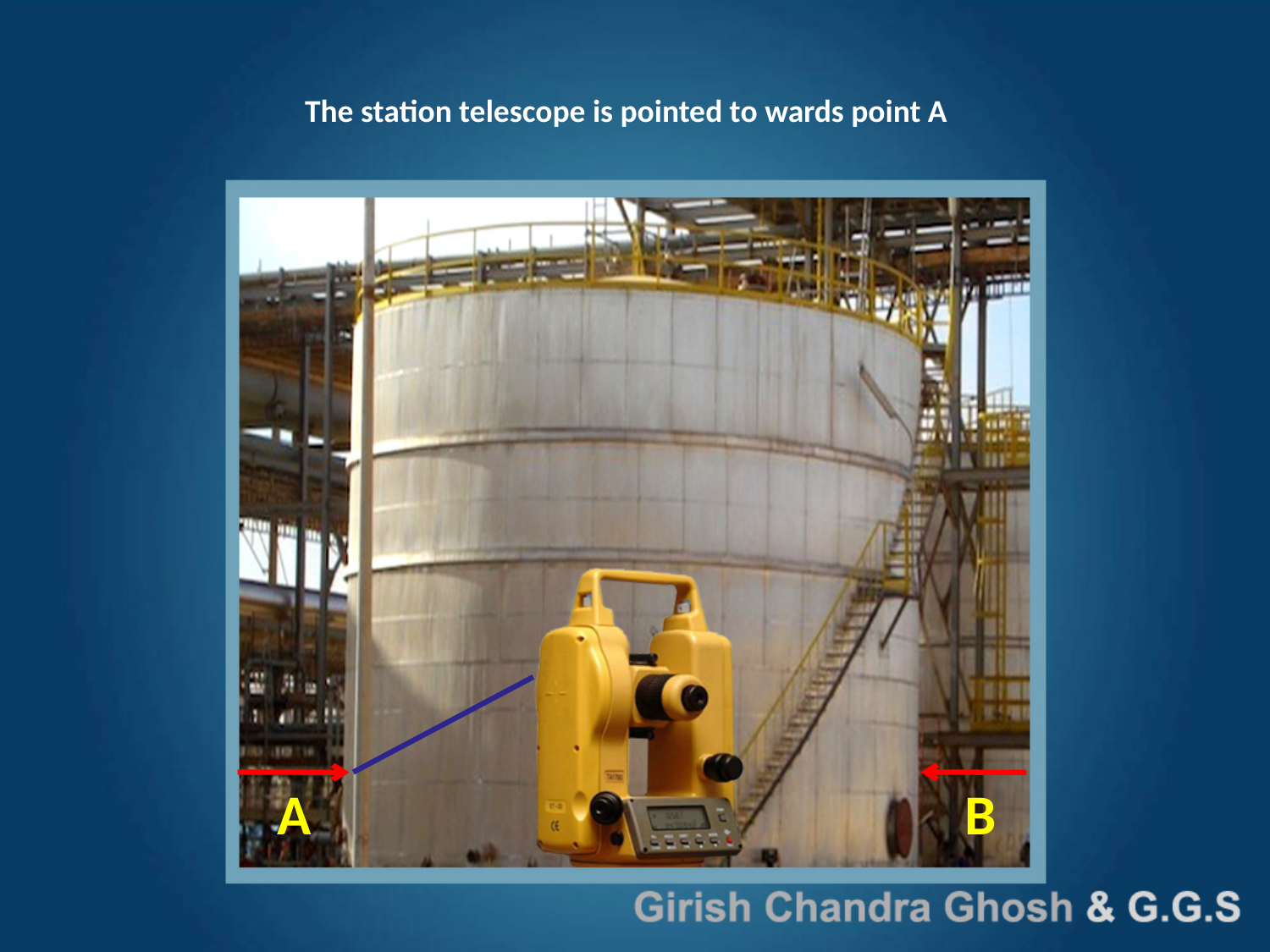

The station telescope is pointed to wards point A
A
B